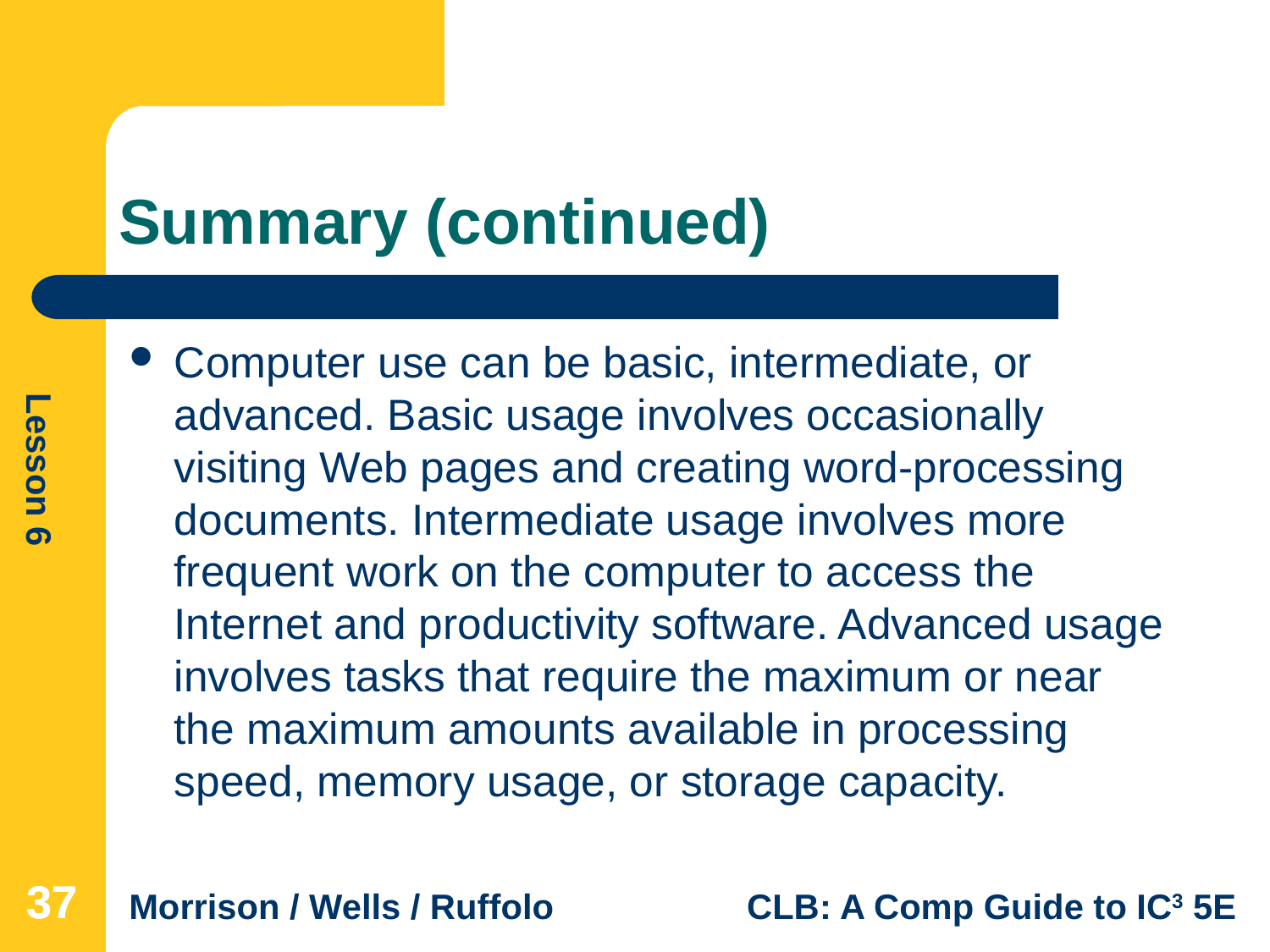

# Summary (continued)
Computer use can be basic, intermediate, or advanced. Basic usage involves occasionally visiting Web pages and creating word-processing documents. Intermediate usage involves more frequent work on the computer to access the Internet and productivity software. Advanced usage involves tasks that require the maximum or near the maximum amounts available in processing speed, memory usage, or storage capacity.
37
37
37